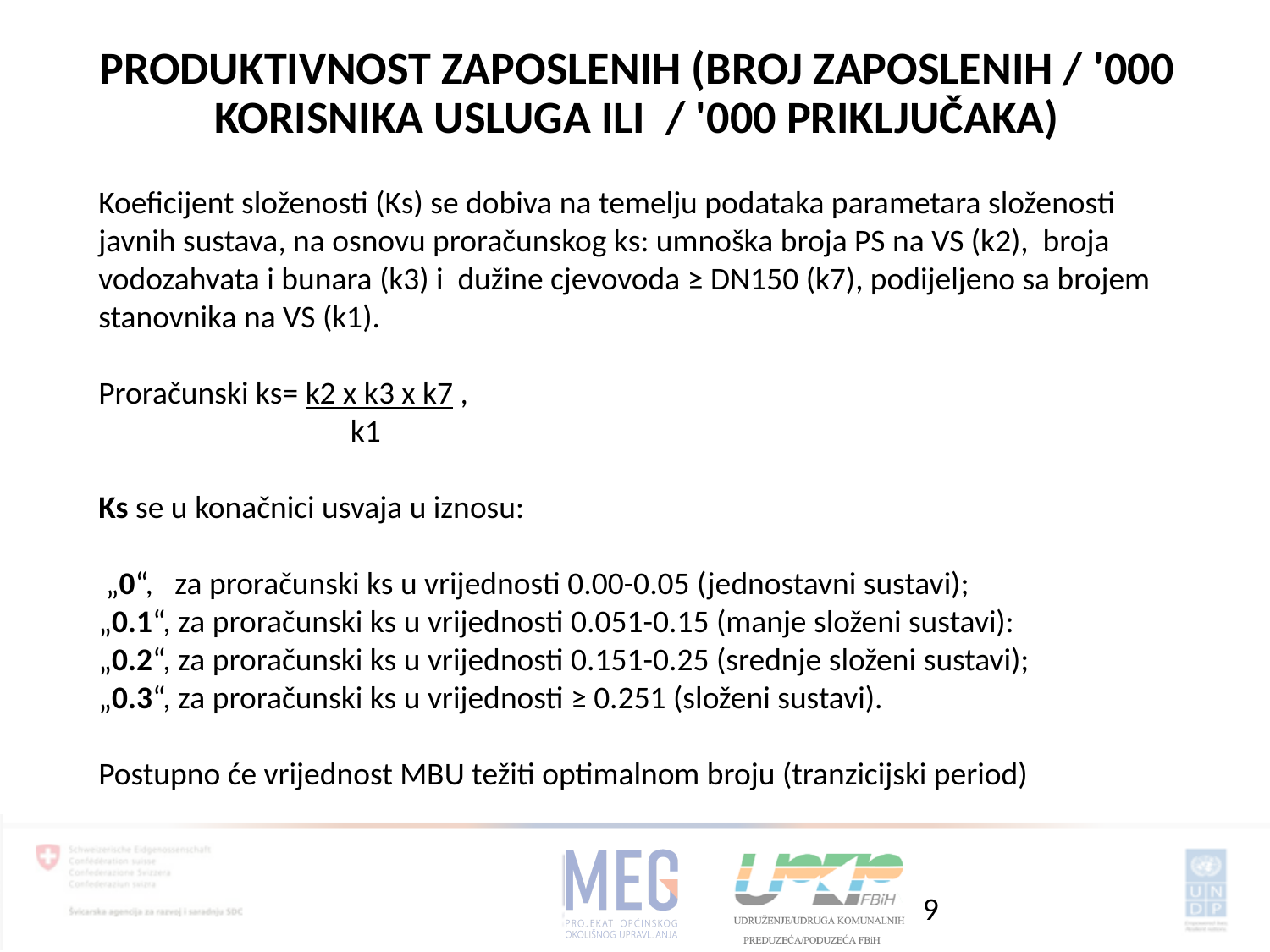

PRODUKTIVNOST ZAPOSLENIH (BROJ ZAPOSLENIH / '000 KORISNIKA USLUGA ILI  / '000 PRIKLJUČAKA)
Koeficijent složenosti (Ks) se dobiva na temelju podataka parametara složenosti javnih sustava, na osnovu proračunskog ks: umnoška broja PS na VS (k2),  broja vodozahvata i bunara (k3) i  dužine cjevovoda ≥ DN150 (k7), podijeljeno sa brojem stanovnika na VS (k1).

Proračunski ks= k2 x k3 x k7 ,
                                   k1

Ks se u konačnici usvaja u iznosu:

 „0“,   za proračunski ks u vrijednosti 0.00-0.05 (jednostavni sustavi);
„0.1“, za proračunski ks u vrijednosti 0.051-0.15 (manje složeni sustavi):
„0.2“, za proračunski ks u vrijednosti 0.151-0.25 (srednje složeni sustavi);
„0.3“, za proračunski ks u vrijednosti ≥ 0.251 (složeni sustavi).

Postupno će vrijednost MBU težiti optimalnom broju (tranzicijski period)

9